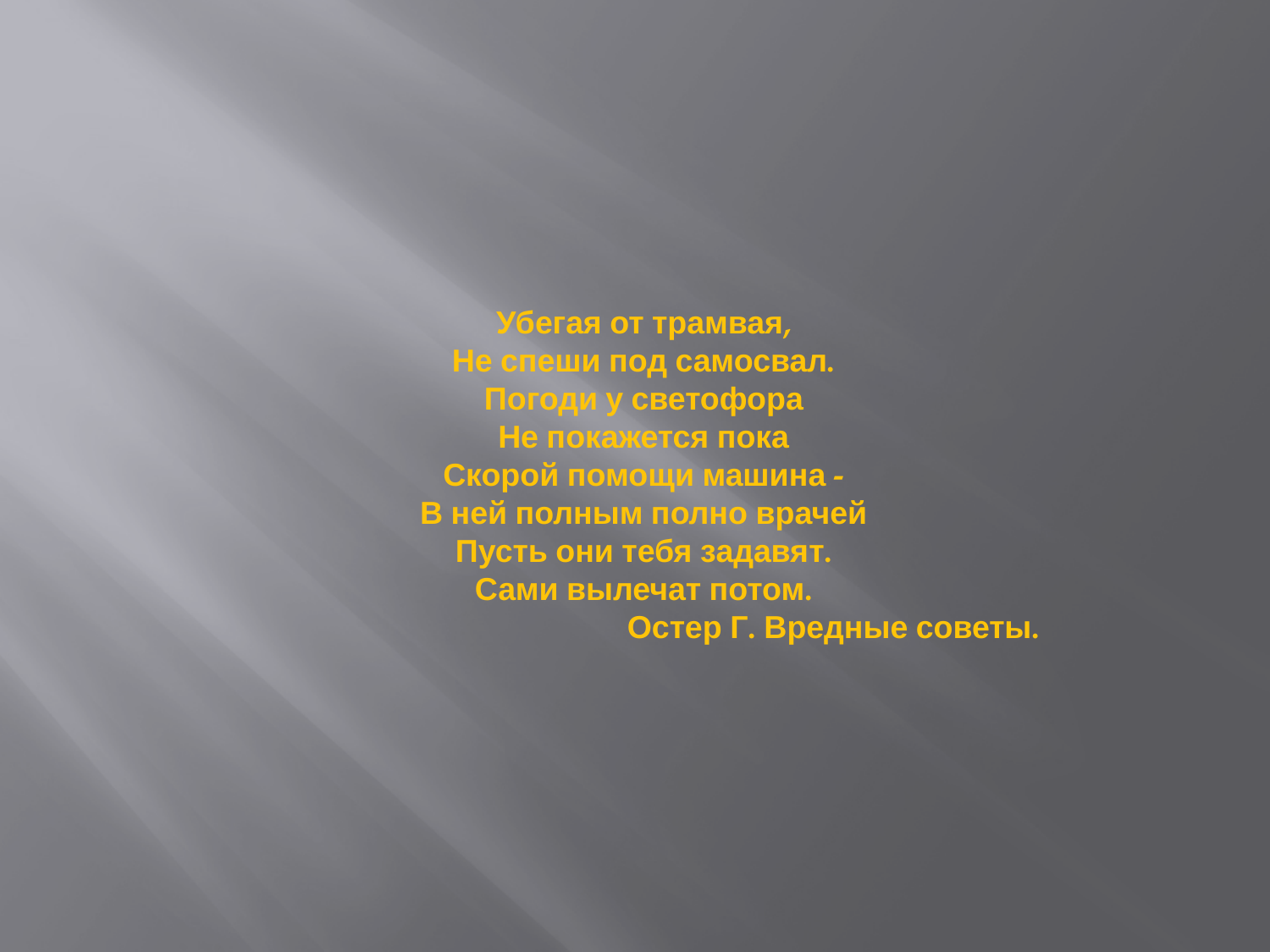

Убегая от трамвая,
     Не спеши под самосвал.
     Погоди у светофора
     Не покажется пока
     Скорой помощи машина -
     В ней полным полно врачей
     Пусть они тебя задавят.
     Сами вылечат потом.
Остер Г. Вредные советы.